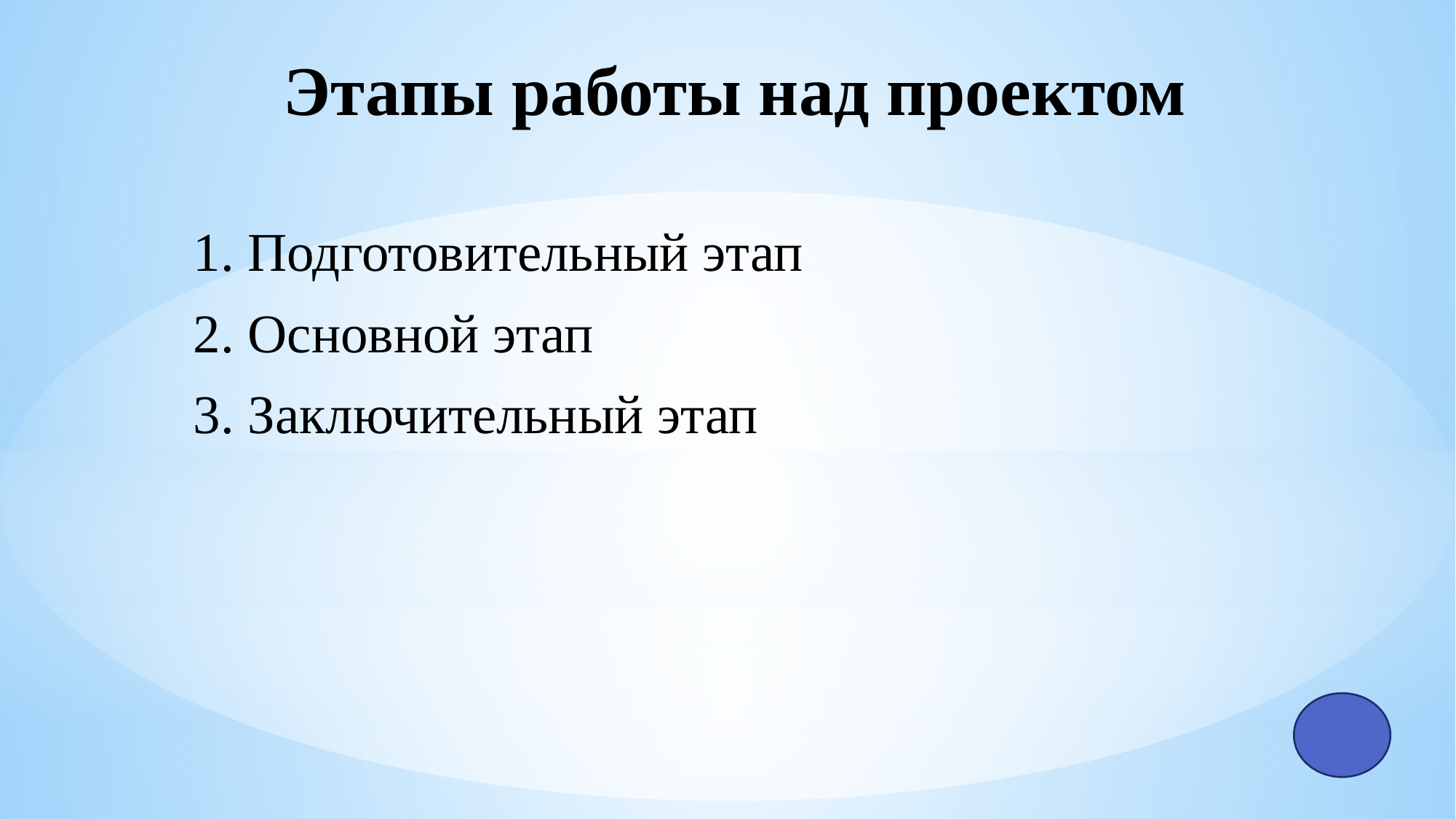

# Этапы работы над проектом
1. Подготовительный этап
2. Основной этап
3. Заключительный этап